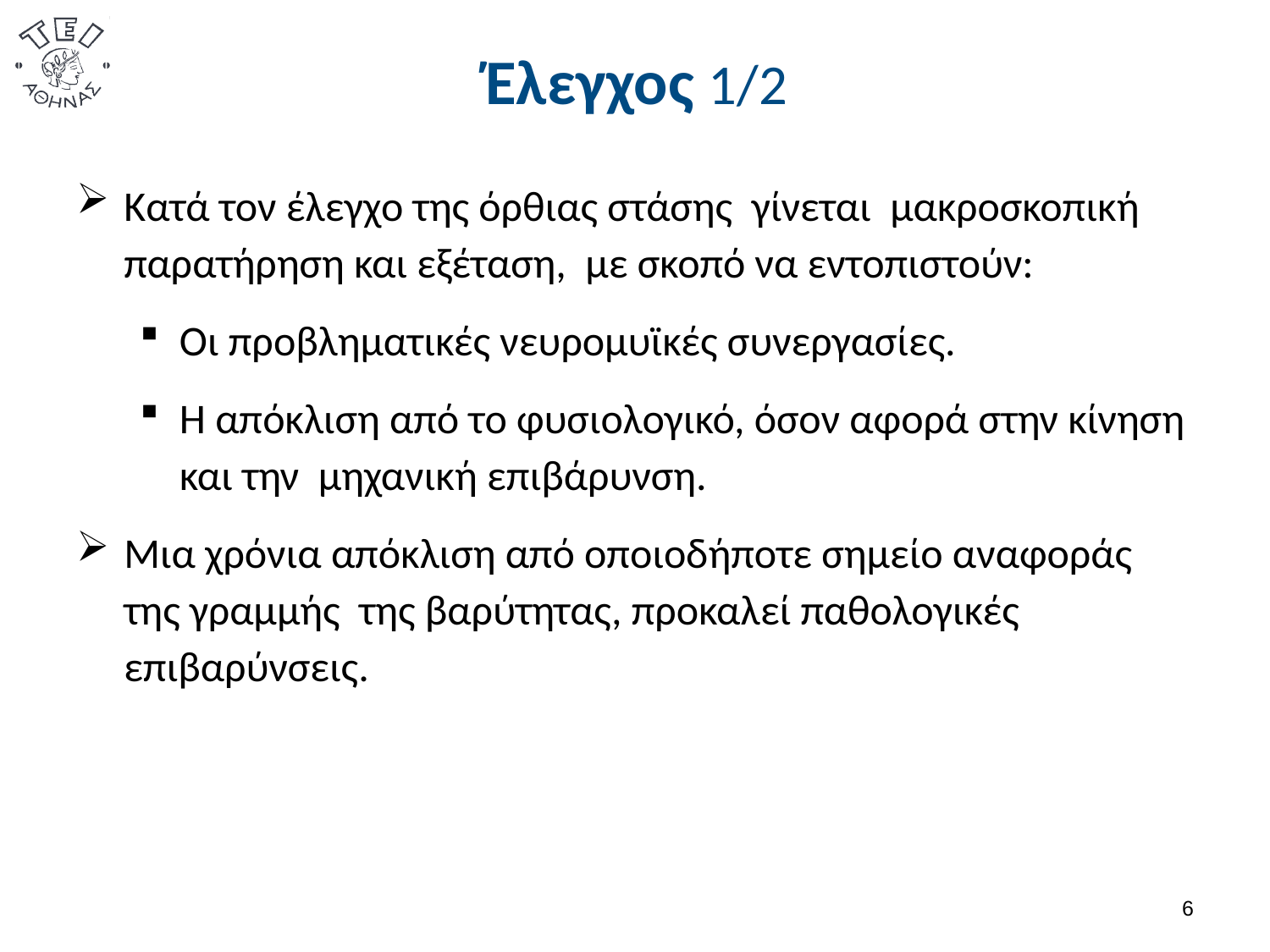

# Έλεγχος 1/2
Κατά τον έλεγχο της όρθιας στάσης  γίνεται  μακροσκοπική παρατήρηση και εξέταση,  με σκοπό να εντοπιστούν:
Οι προβληματικές νευρομυϊκές συνεργασίες.
Η απόκλιση από το φυσιολογικό, όσον αφορά στην κίνηση και την  μηχανική επιβάρυνση.
Μια χρόνια απόκλιση από οποιοδήποτε σημείο αναφοράς της γραμμής  της βαρύτητας, προκαλεί παθολογικές επιβαρύνσεις.

6